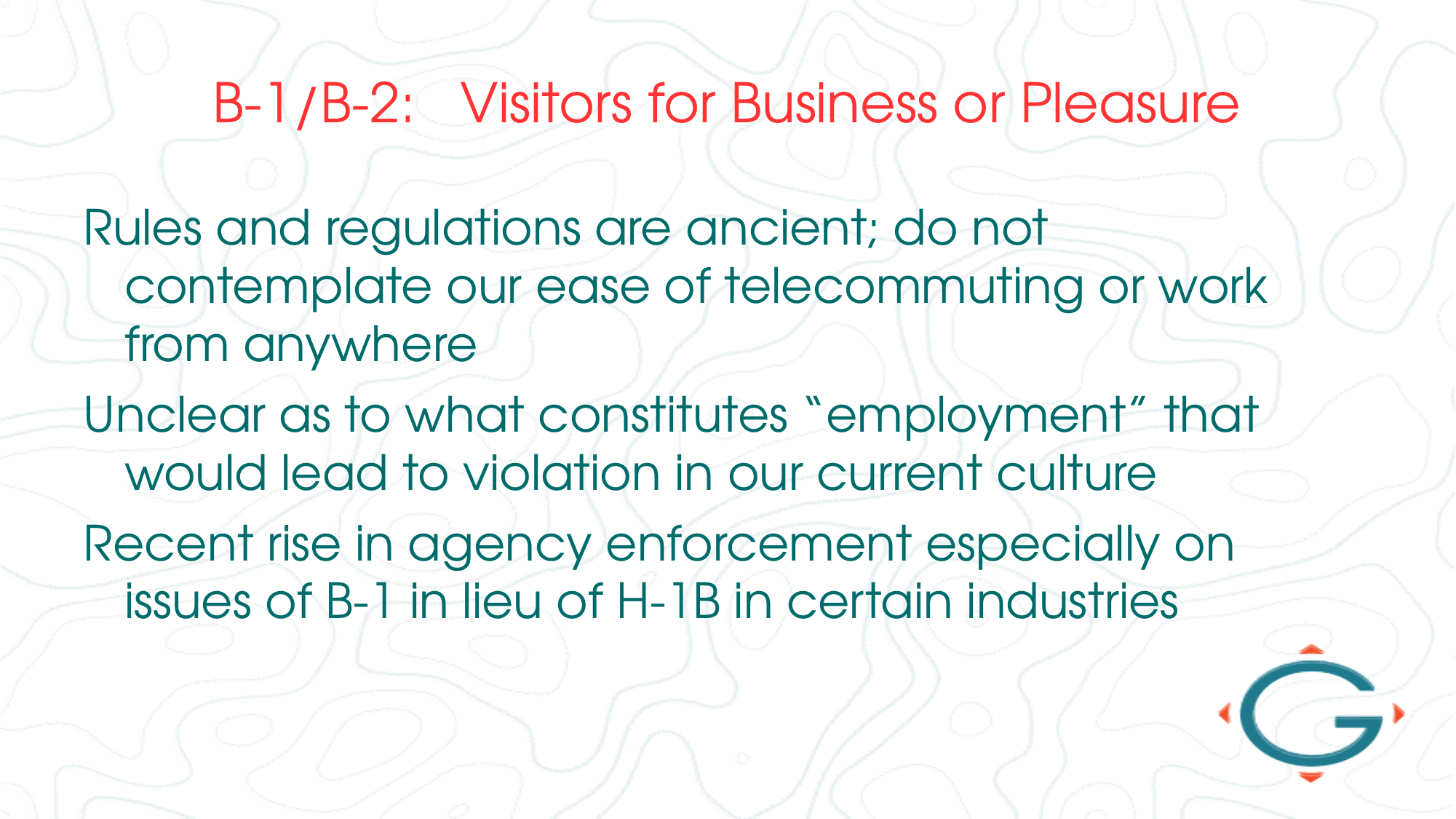

# B-1/B-2:   Visitors for Business or Pleasure
Rules and regulations are ancient; do not contemplate our ease of telecommuting or work from anywhere
Unclear as to what constitutes “employment” that would lead to violation in our current culture
Recent rise in agency enforcement especially on issues of B-1 in lieu of H-1B in certain industries